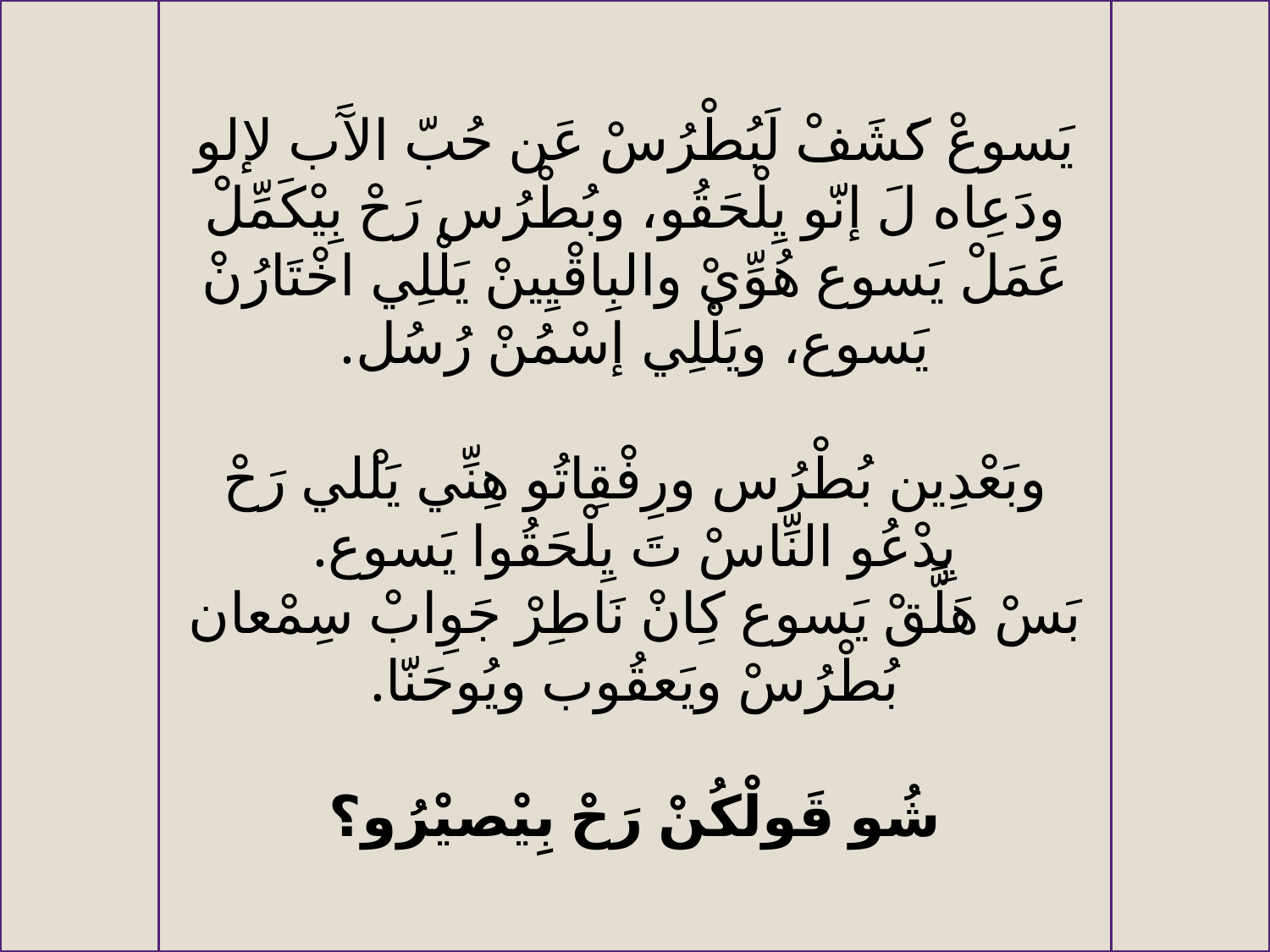

يَسوعْ كَشَفْ لَبُطْرُسْ عَن حُبّ الآَب لإلو ودَعِاه لَ إنّو يِلْحَقُو، وبُطْرُس رَحْ بِيْكَمِّلْ عَمَلْ يَسوع هُوِّيْ والبِاقْيِينْ يَلْلِي اخْتَارُنْ يَسوع، ويَلْلِي إسْمُنْ رُسُل.

وبَعْدِين بُطْرُس ورِفْقِاتُو هِنِّي يَلْلي رَحْ يِدْعُو النِّاسْ تَ يِلْحَقُوا يَسوع.
بَسْ هَلَّقْ يَسوع كِانْ نَاطِرْ جَوِابْ سِمْعان بُطْرُسْ ويَعقُوب ويُوحَنّا.

شُو قَولْكُنْ رَحْ بِيْصيْرُو؟
#